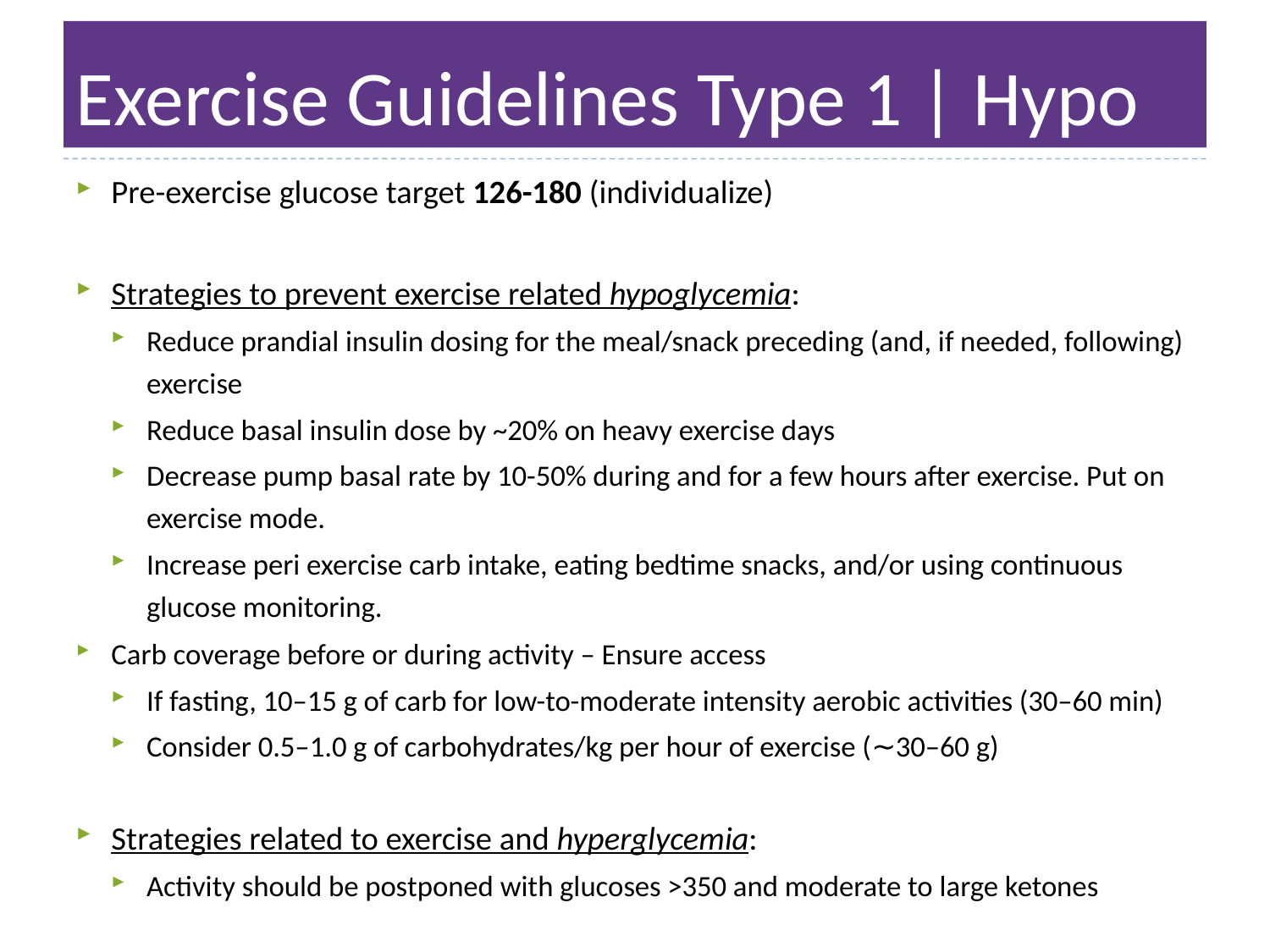

# Exercise Guidelines Type 1 | Hypo
Pre-exercise glucose target 126-180 (individualize)

Strategies to prevent exercise related hypoglycemia:
Reduce prandial insulin dosing for the meal/snack preceding (and, if needed, following) exercise
Reduce basal insulin dose by ~20% on heavy exercise days
Decrease pump basal rate by 10-50% during and for a few hours after exercise. Put on exercise mode.
Increase peri exercise carb intake, eating bedtime snacks, and/or using continuous glucose monitoring.
Carb coverage before or during activity – Ensure access
If fasting, 10–15 g of carb for low-to-moderate intensity aerobic activities (30–60 min)
Consider 0.5–1.0 g of carbohydrates/kg per hour of exercise (∼30–60 g)

Strategies related to exercise and hyperglycemia:
Activity should be postponed with glucoses >350 and moderate to large ketones